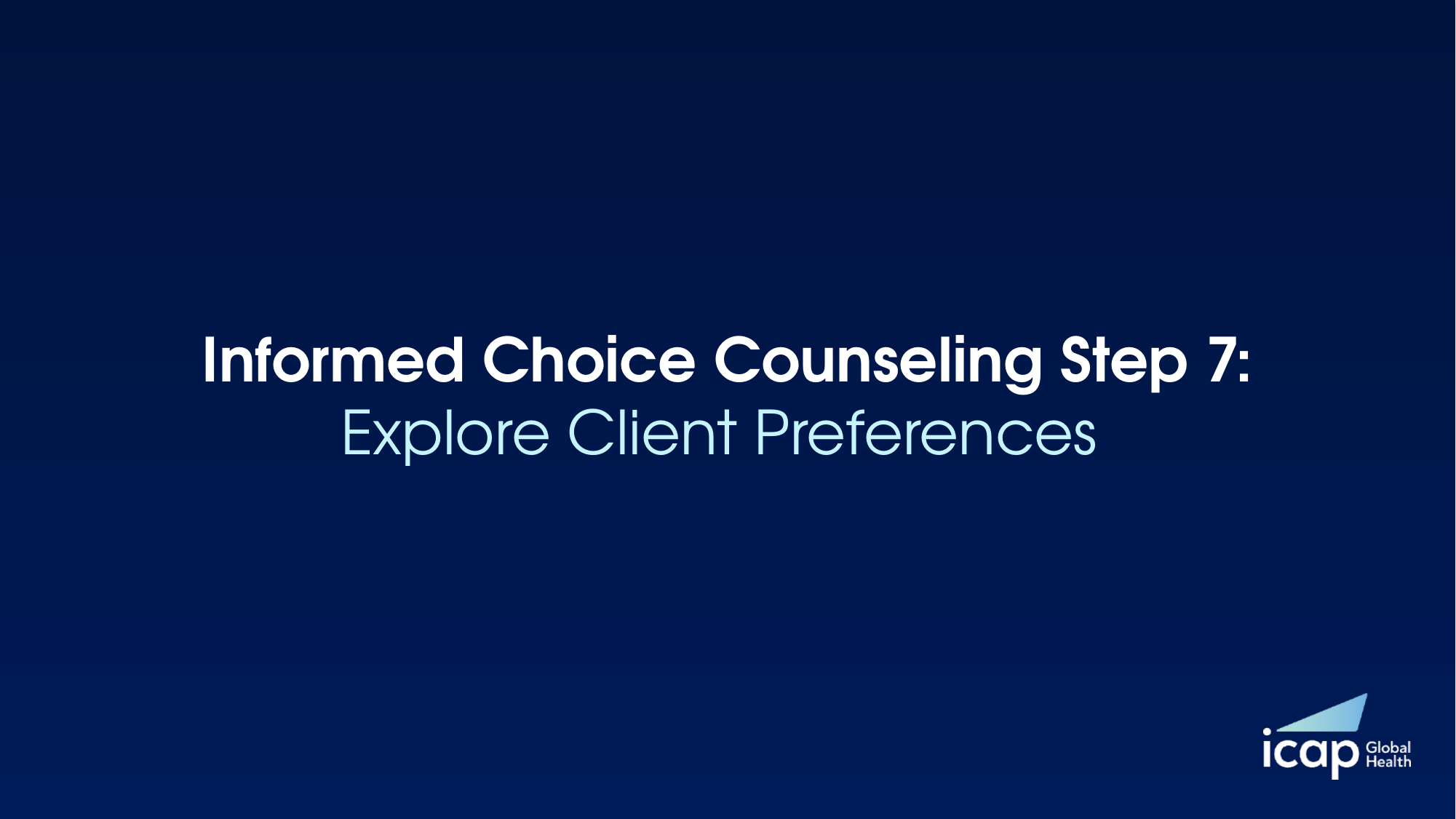

# Informed Choice Counseling Step 7: Explore Client Preferences